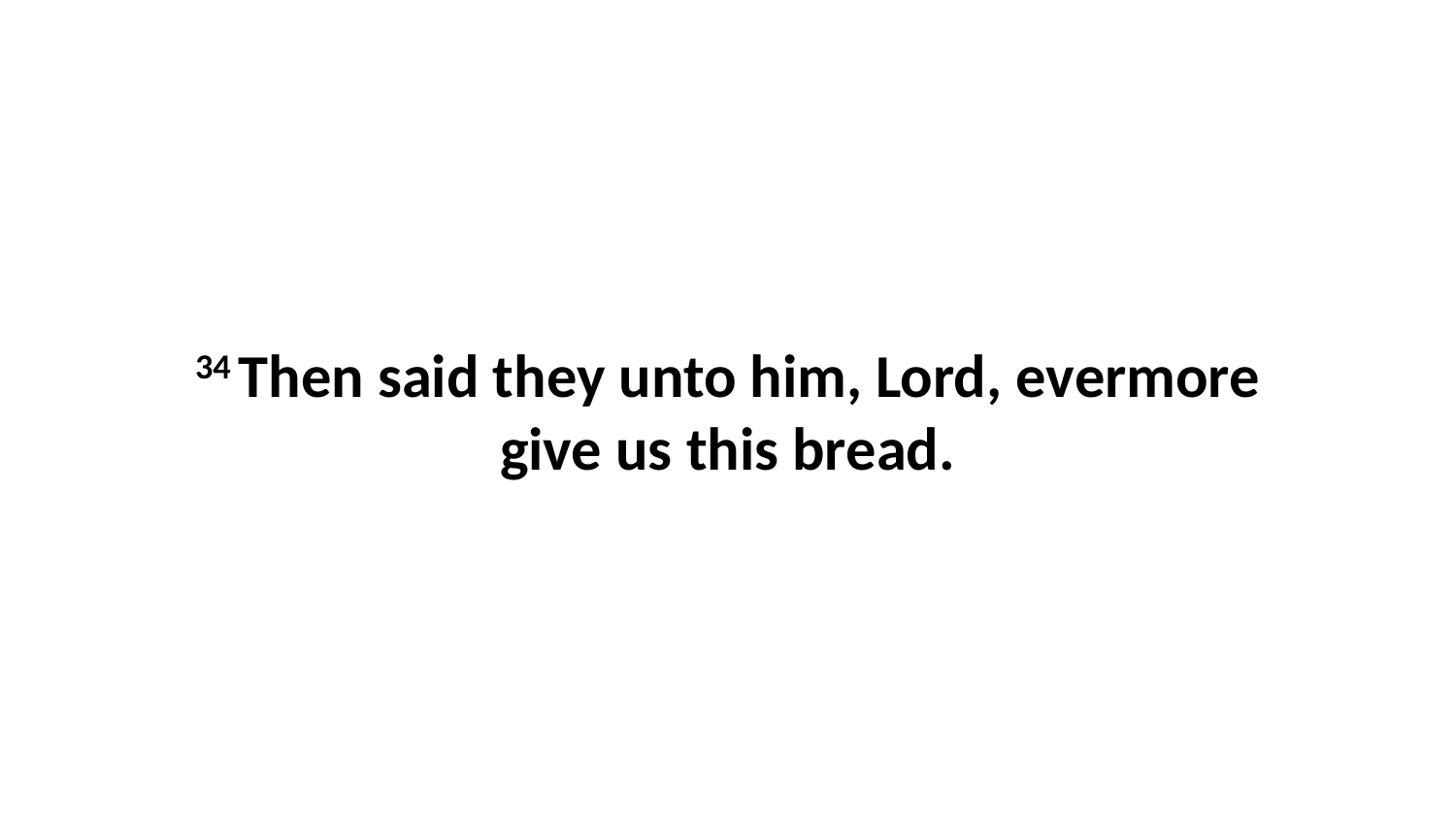

34 Then said they unto him, Lord, evermore give us this bread.